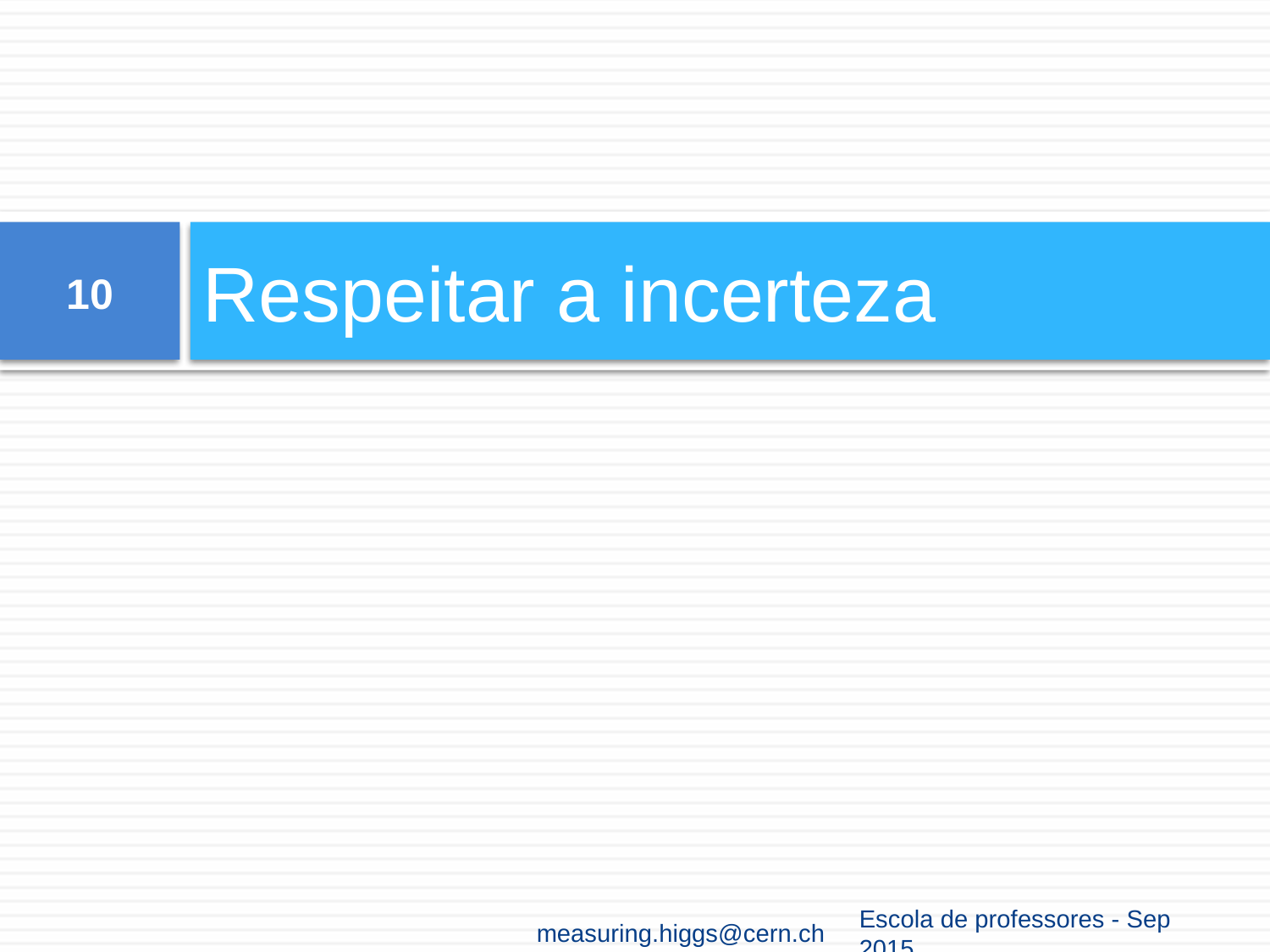

# Respeitar a incerteza
10

measuring.higgs@cern.ch
Escola de professores - Sep 2015